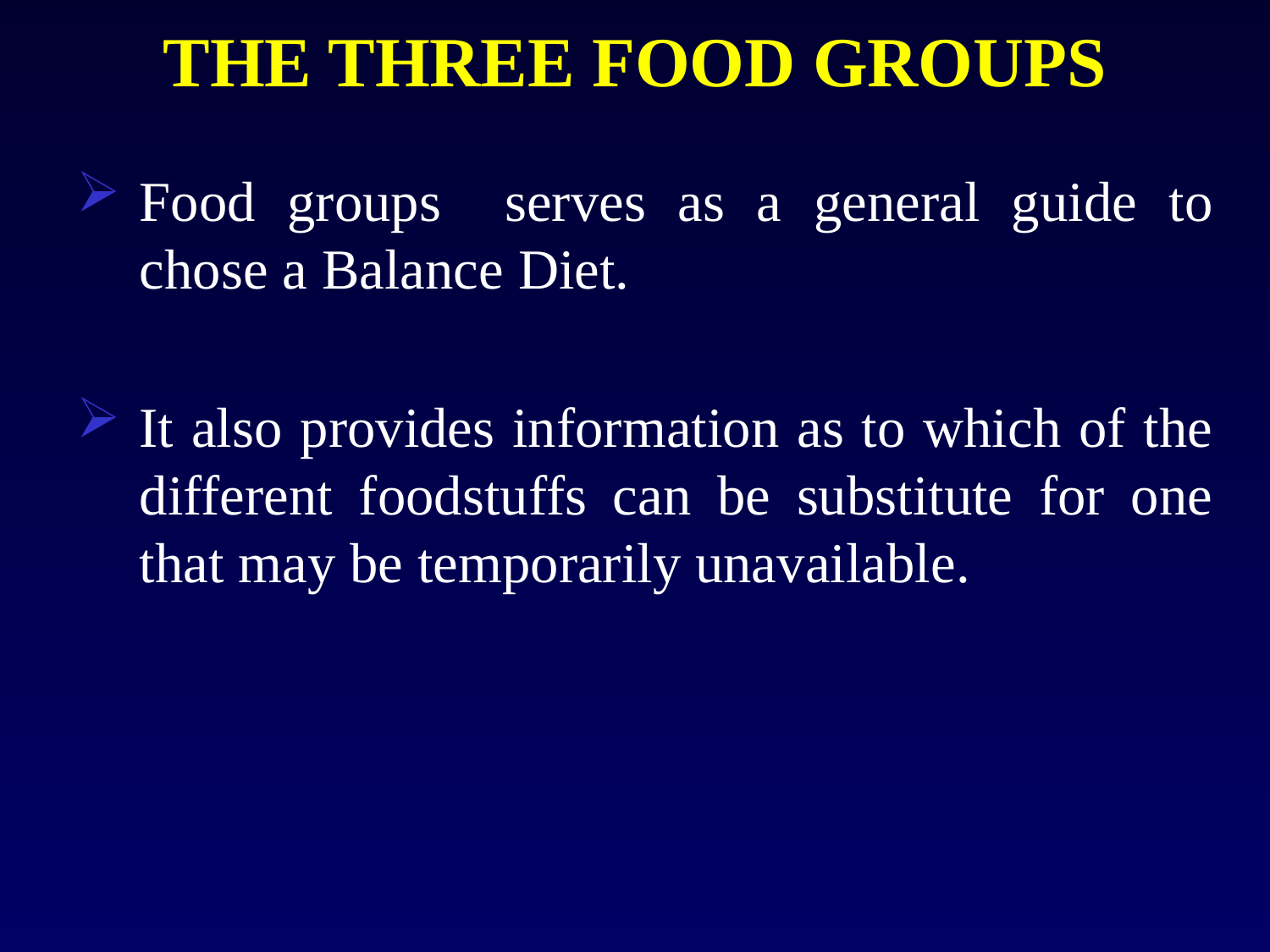

# THE THREE FOOD GROUPS
Food groups  serves as a general guide to chose a Balance Diet.

It also provides information as to which of the different foodstuffs can be substitute for one that may be temporarily unavailable.